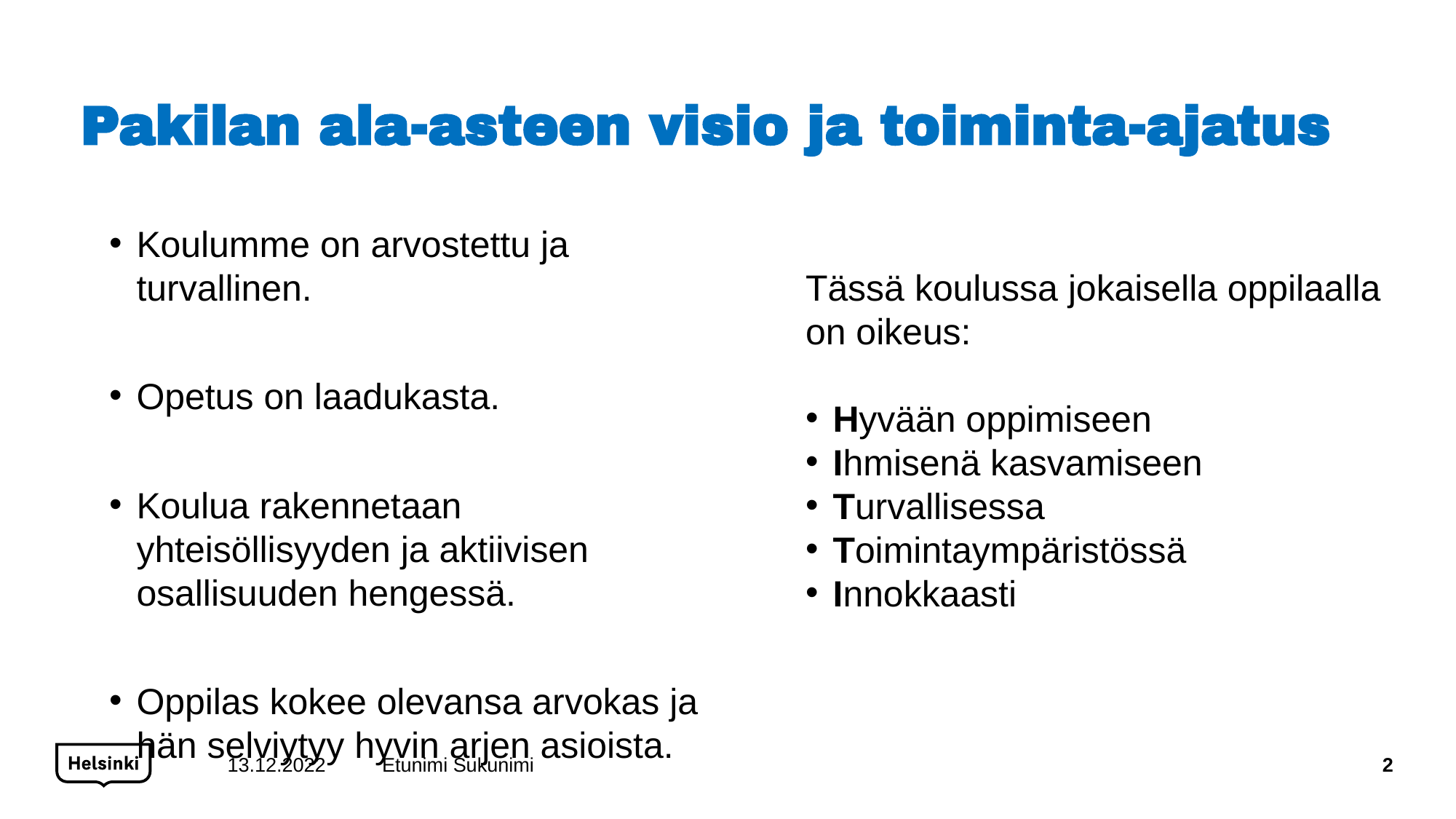

# Pakilan ala-asteen visio ja toiminta-ajatus
Koulumme on arvostettu ja turvallinen.

Opetus on laadukasta.

Koulua rakennetaan yhteisöllisyyden ja aktiivisen osallisuuden hengessä.

Oppilas kokee olevansa arvokas ja hän selviytyy hyvin arjen asioista.
Tässä koulussa jokaisella oppilaalla  on oikeus:

Hyvään oppimiseen
Ihmisenä kasvamiseen
Turvallisessa
Toimintaympäristössä
Innokkaasti
13.12.2022
Etunimi Sukunimi
2